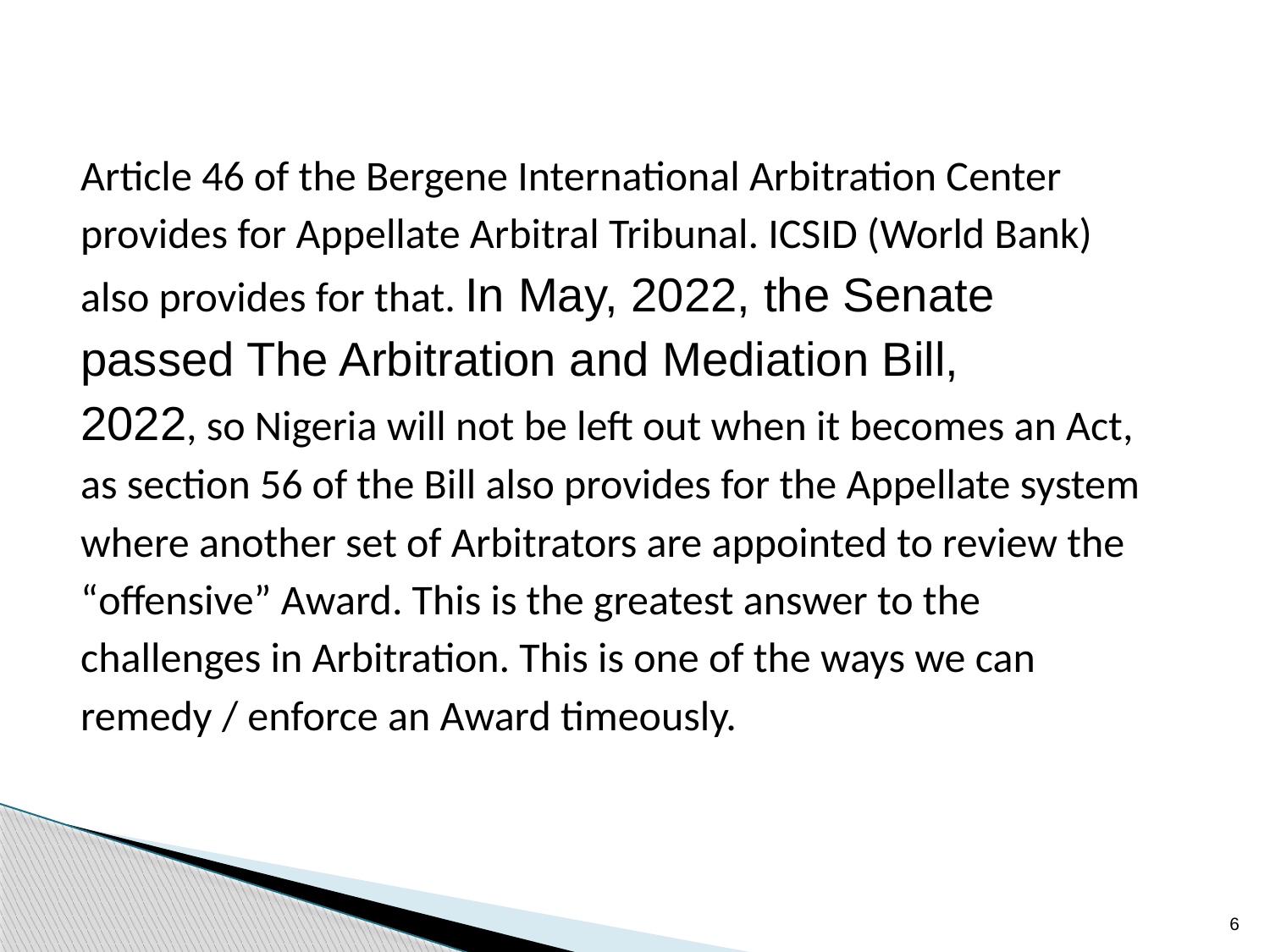

Article 46 of the Bergene International Arbitration Center
provides for Appellate Arbitral Tribunal. ICSID (World Bank)
also provides for that. In May, 2022, the Senate
passed The Arbitration and Mediation Bill,
2022, so Nigeria will not be left out when it becomes an Act,
as section 56 of the Bill also provides for the Appellate system
where another set of Arbitrators are appointed to review the
“offensive” Award. This is the greatest answer to the
challenges in Arbitration. This is one of the ways we can
remedy / enforce an Award timeously.

6